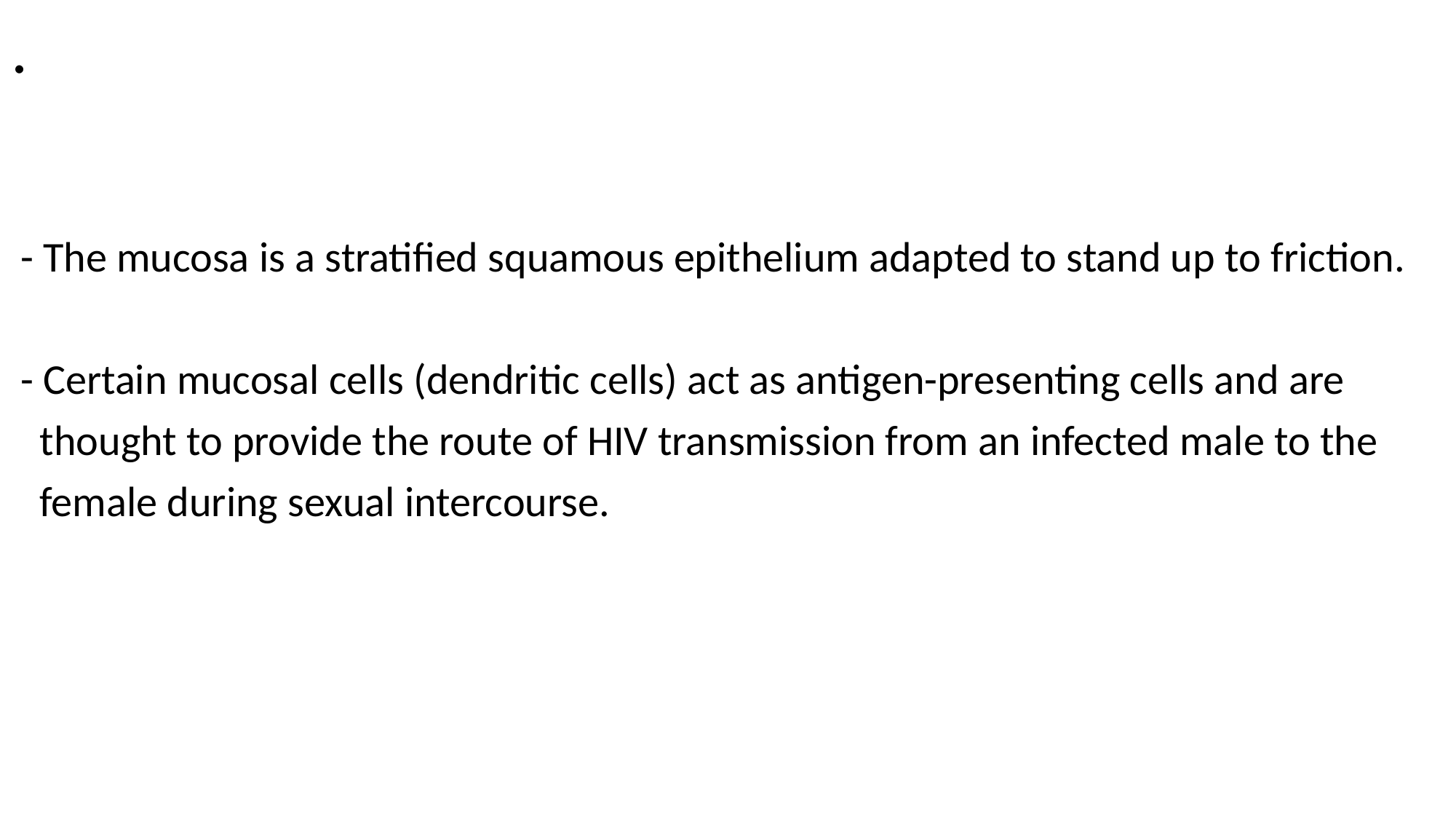

# .

 - The mucosa is a stratified squamous epithelium adapted to stand up to friction.

 - Certain mucosal cells (dendritic cells) act as antigen-presenting cells and are
   thought to provide the route of HIV transmission from an infected male to the
   female during sexual intercourse.